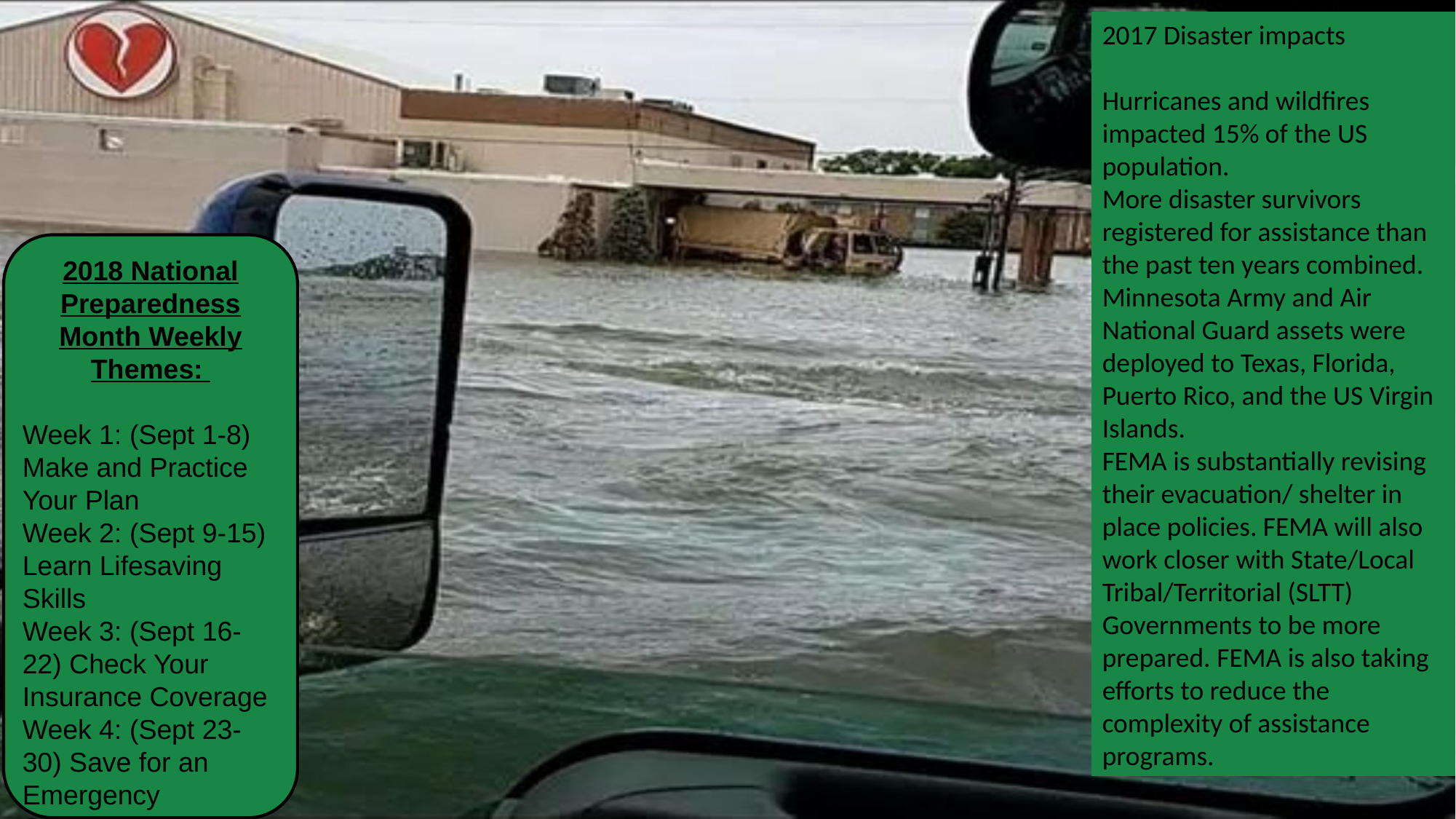

2017 Disaster impacts

Hurricanes and wildfires impacted 15% of the US population.
More disaster survivors registered for assistance than the past ten years combined.
Minnesota Army and Air National Guard assets were deployed to Texas, Florida, Puerto Rico, and the US Virgin Islands.
FEMA is substantially revising their evacuation/ shelter in place policies. FEMA will also work closer with State/Local
Tribal/Territorial (SLTT) Governments to be more prepared. FEMA is also taking efforts to reduce the complexity of assistance programs.
2018 National Preparedness Month Weekly Themes:

Week 1: (Sept 1-8) Make and Practice Your Plan
Week 2: (Sept 9-15) Learn Lifesaving Skills
Week 3: (Sept 16-22) Check Your Insurance Coverage
Week 4: (Sept 23-30) Save for an Emergency
September 15: Prepareathon